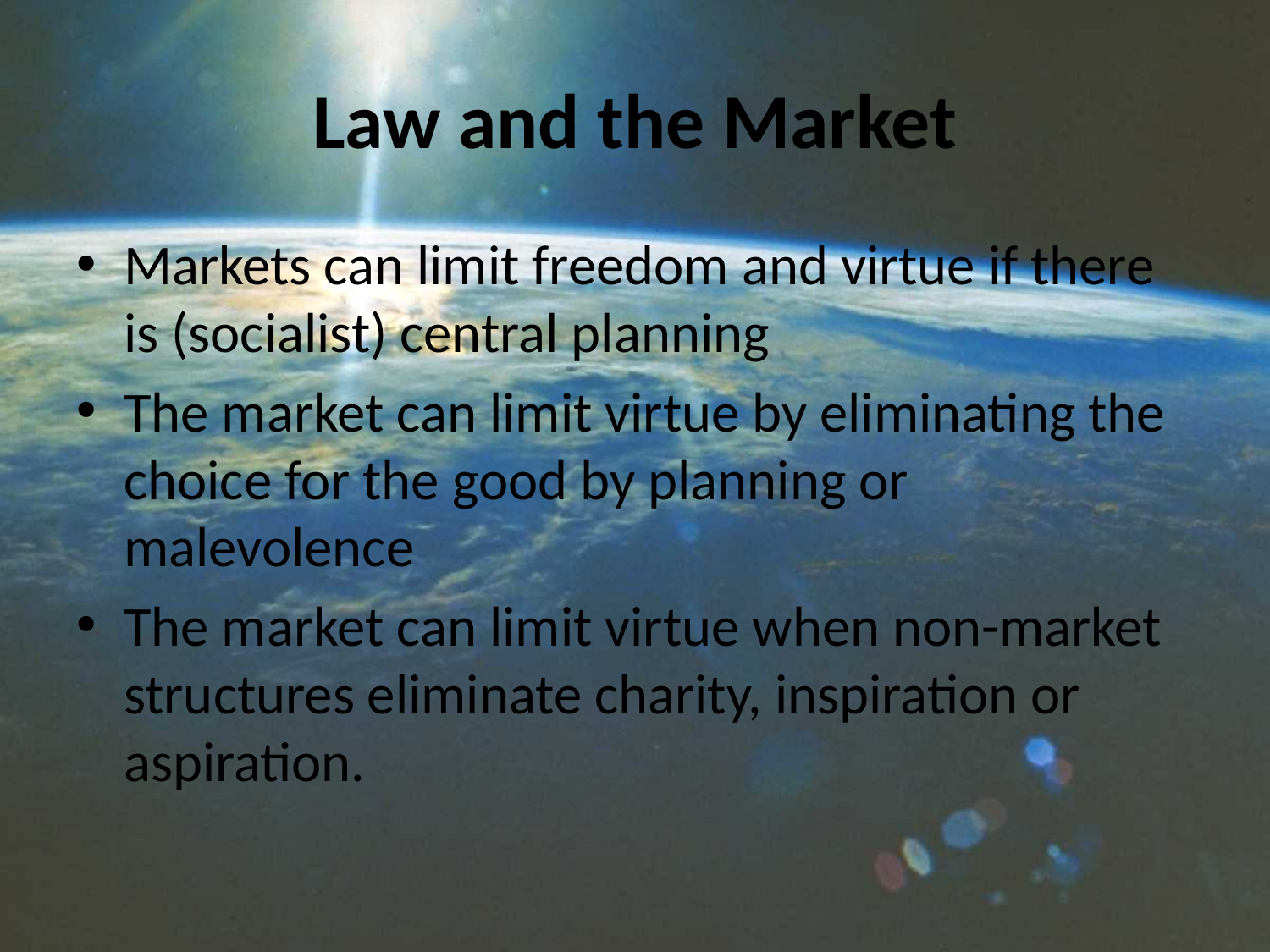

# Law and the Market
Markets can limit freedom and virtue if there is (socialist) central planning
The market can limit virtue by eliminating the choice for the good by planning or malevolence
The market can limit virtue when non-market structures eliminate charity, inspiration or aspiration.